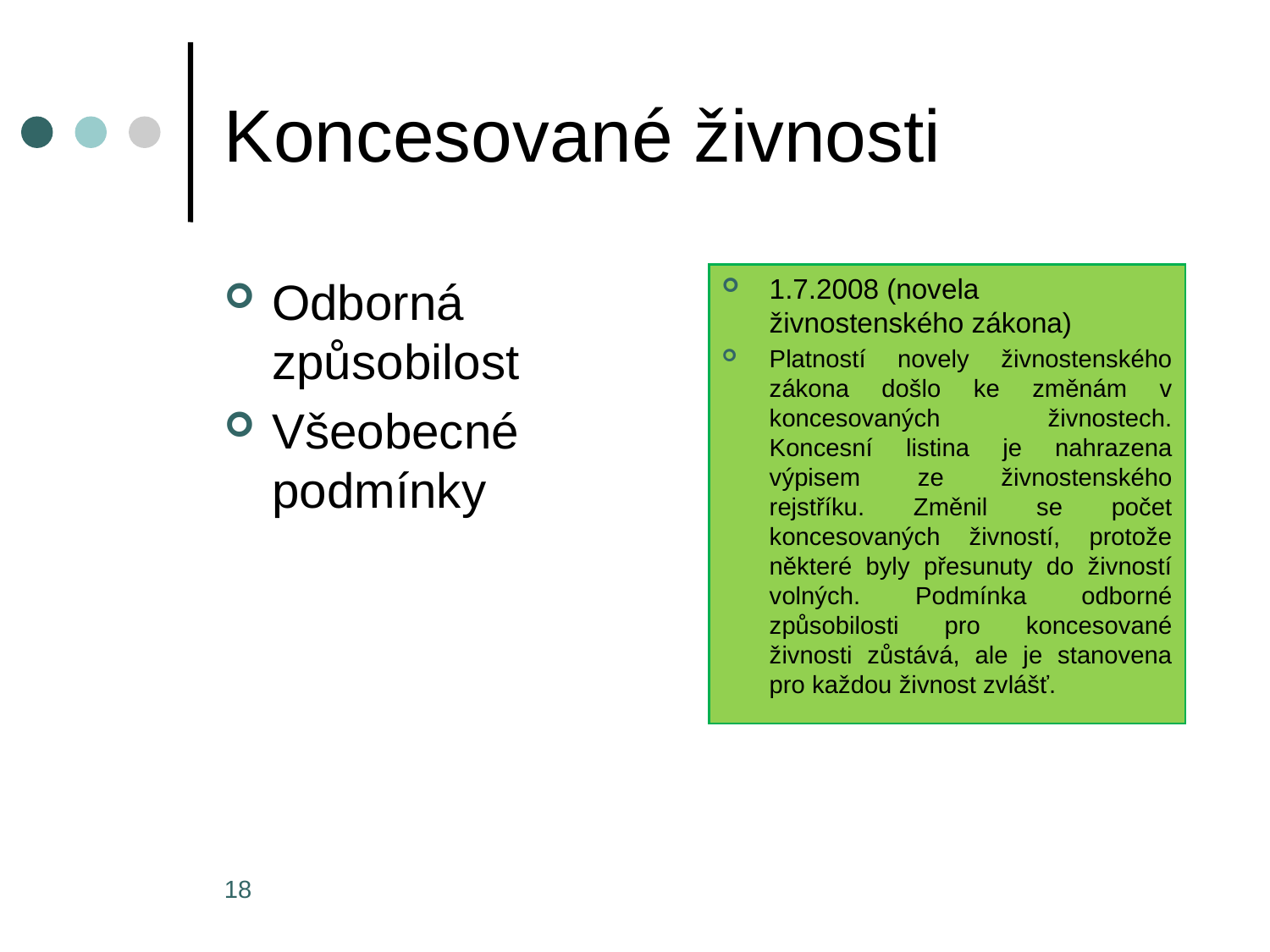

# Koncesované živnosti
Odborná způsobilost
Všeobecné podmínky

1.7.2008 (novela živnostenského zákona)
Platností novely živnostenského zákona došlo ke změnám v koncesovaných živnostech. Koncesní listina je nahrazena výpisem ze živnostenského rejstříku. Změnil se počet koncesovaných živností, protože některé byly přesunuty do živností volných. Podmínka odborné způsobilosti pro koncesované živnosti zůstává, ale je stanovena pro každou živnost zvlášť.
18